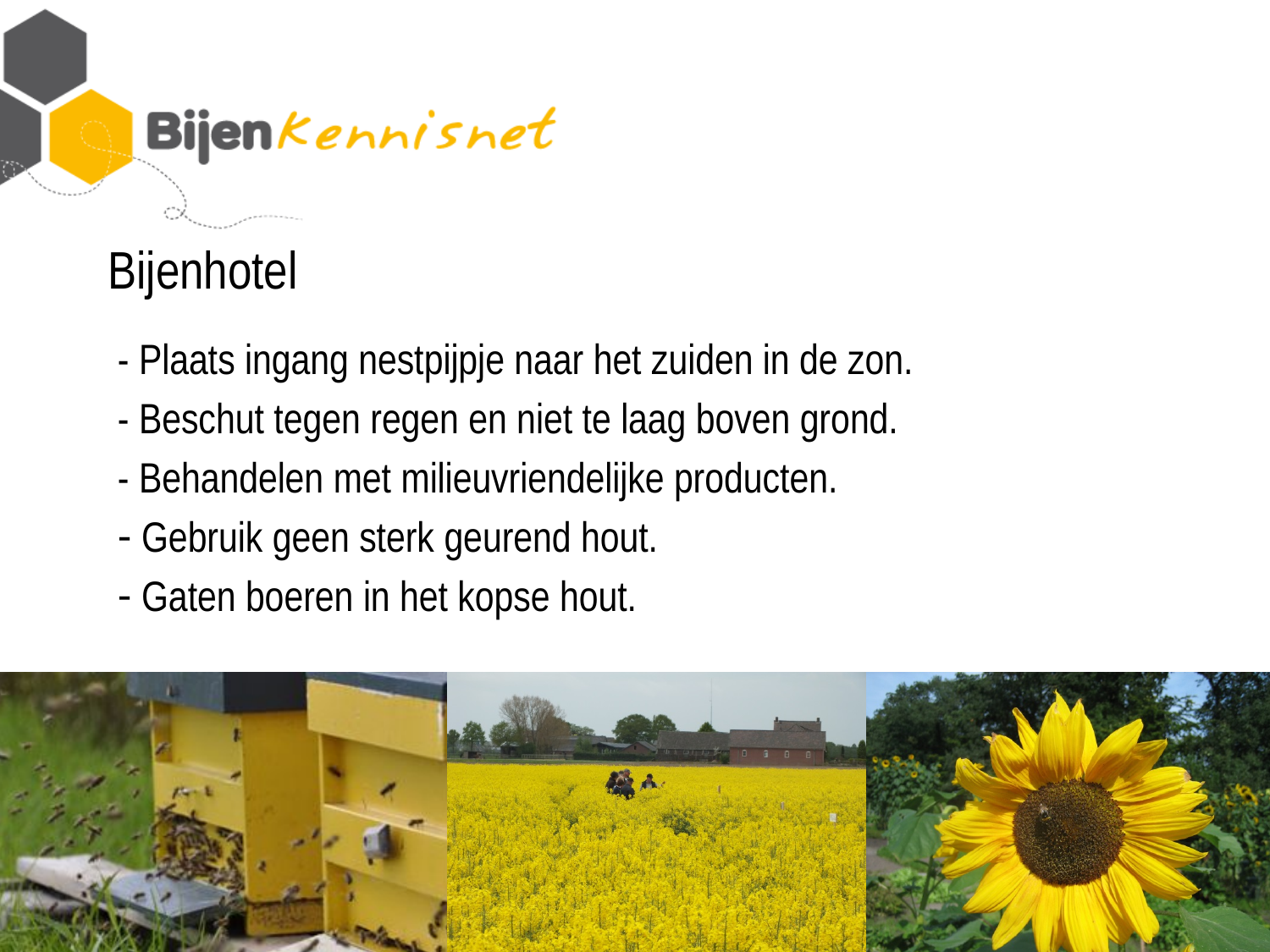

# Bijenhotel
- Plaats ingang nestpijpje naar het zuiden in de zon.
- Beschut tegen regen en niet te laag boven grond.
- Behandelen met milieuvriendelijke producten.
 Gebruik geen sterk geurend hout.
 Gaten boeren in het kopse hout.